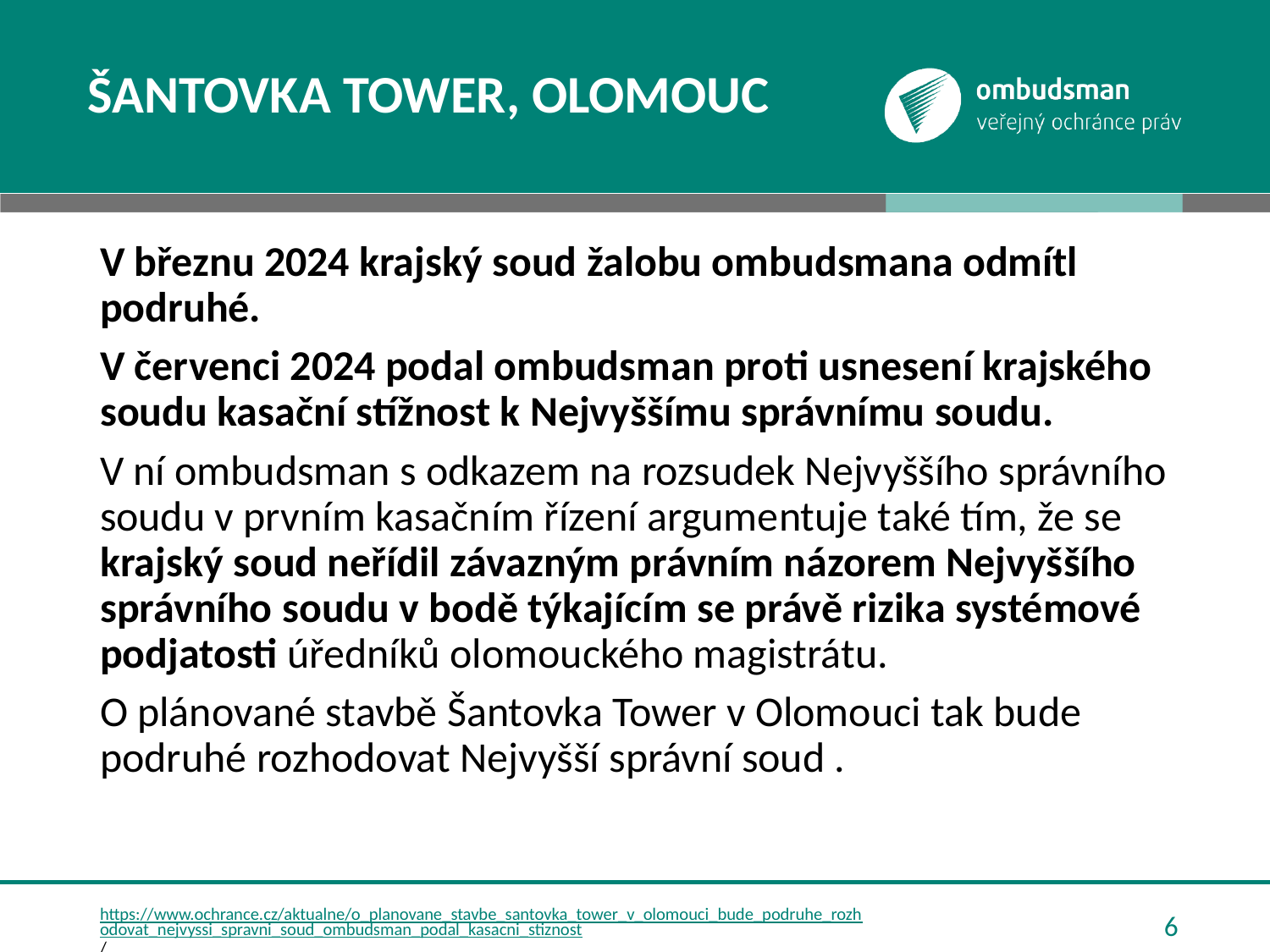

# Šantovka Tower, Olomouc
V březnu 2024 krajský soud žalobu ombudsmana odmítl podruhé.
V červenci 2024 podal ombudsman proti usnesení krajského soudu kasační stížnost k Nejvyššímu správnímu soudu.
V ní ombudsman s odkazem na rozsudek Nejvyššího správního soudu v prvním kasačním řízení argumentuje také tím, že se krajský soud neřídil závazným právním názorem Nejvyššího správního soudu v bodě týkajícím se právě rizika systémové podjatosti úředníků olomouckého magistrátu.
O plánované stavbě Šantovka Tower v Olomouci tak bude podruhé rozhodovat Nejvyšší správní soud .
https://www.ochrance.cz/aktualne/o_planovane_stavbe_santovka_tower_v_olomouci_bude_podruhe_rozhodovat_nejvyssi_spravni_soud_ombudsman_podal_kasacni_stiznost/
6